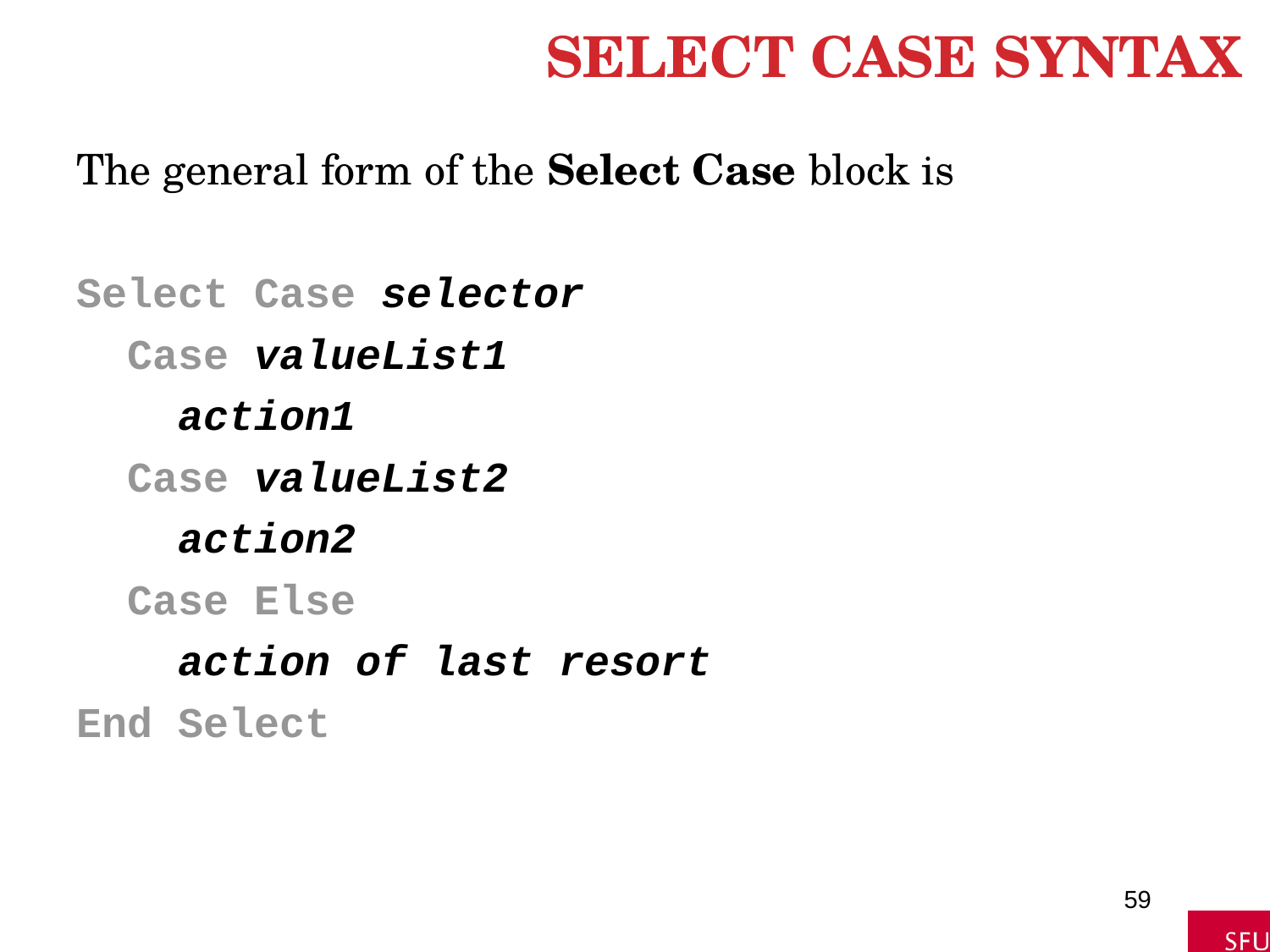

# Select Case Syntax
The general form of the Select Case block is

Select Case selector
  Case valueList1
    action1
  Case valueList2
    action2
  Case Else
    action of last resort
End Select
59